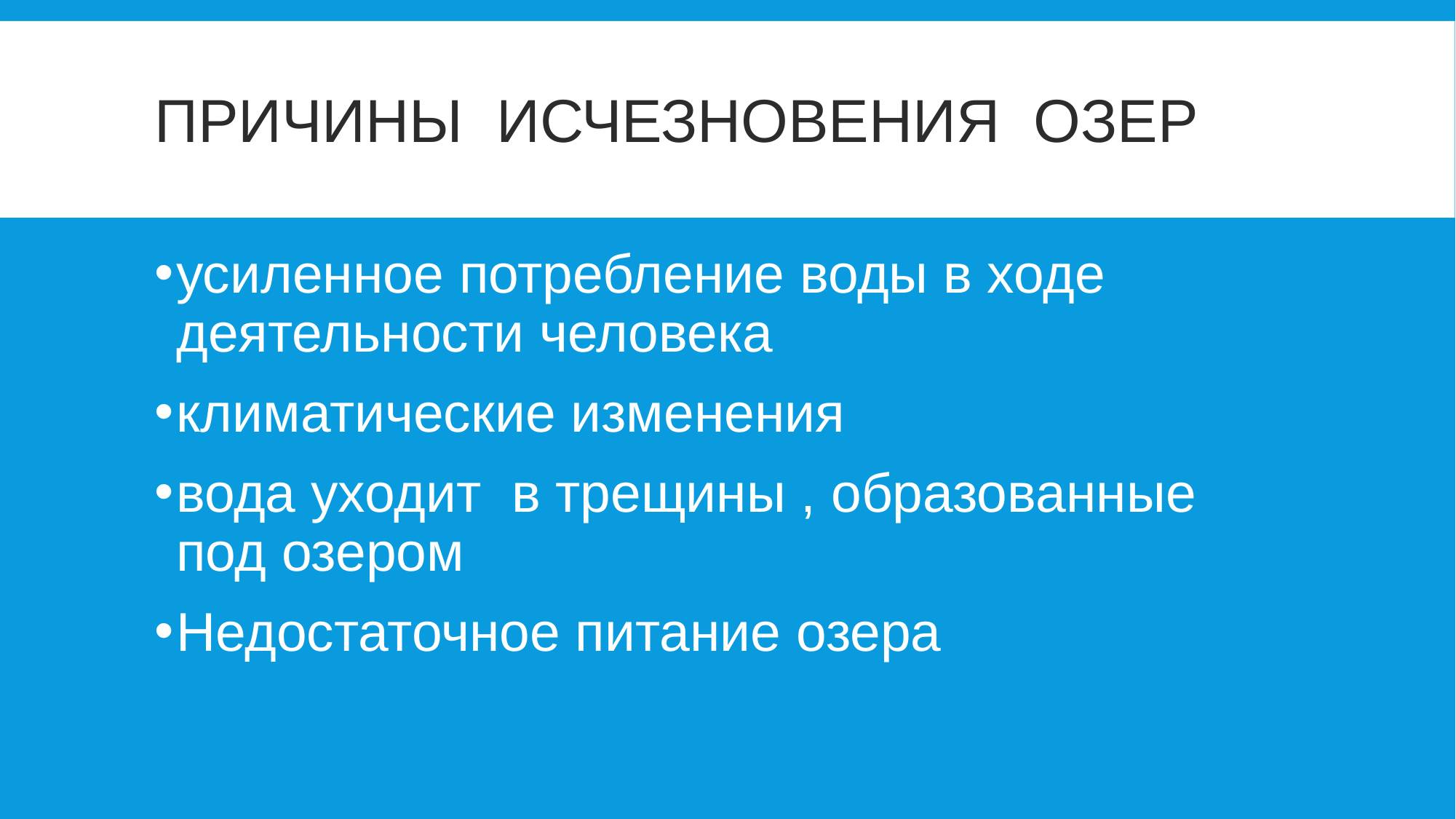

# Причины  исчезновения  озер
усиленное потребление воды в ходе деятельности человека
климатические изменения
вода уходит  в трещины , образованные под озером
Недостаточное питание озера